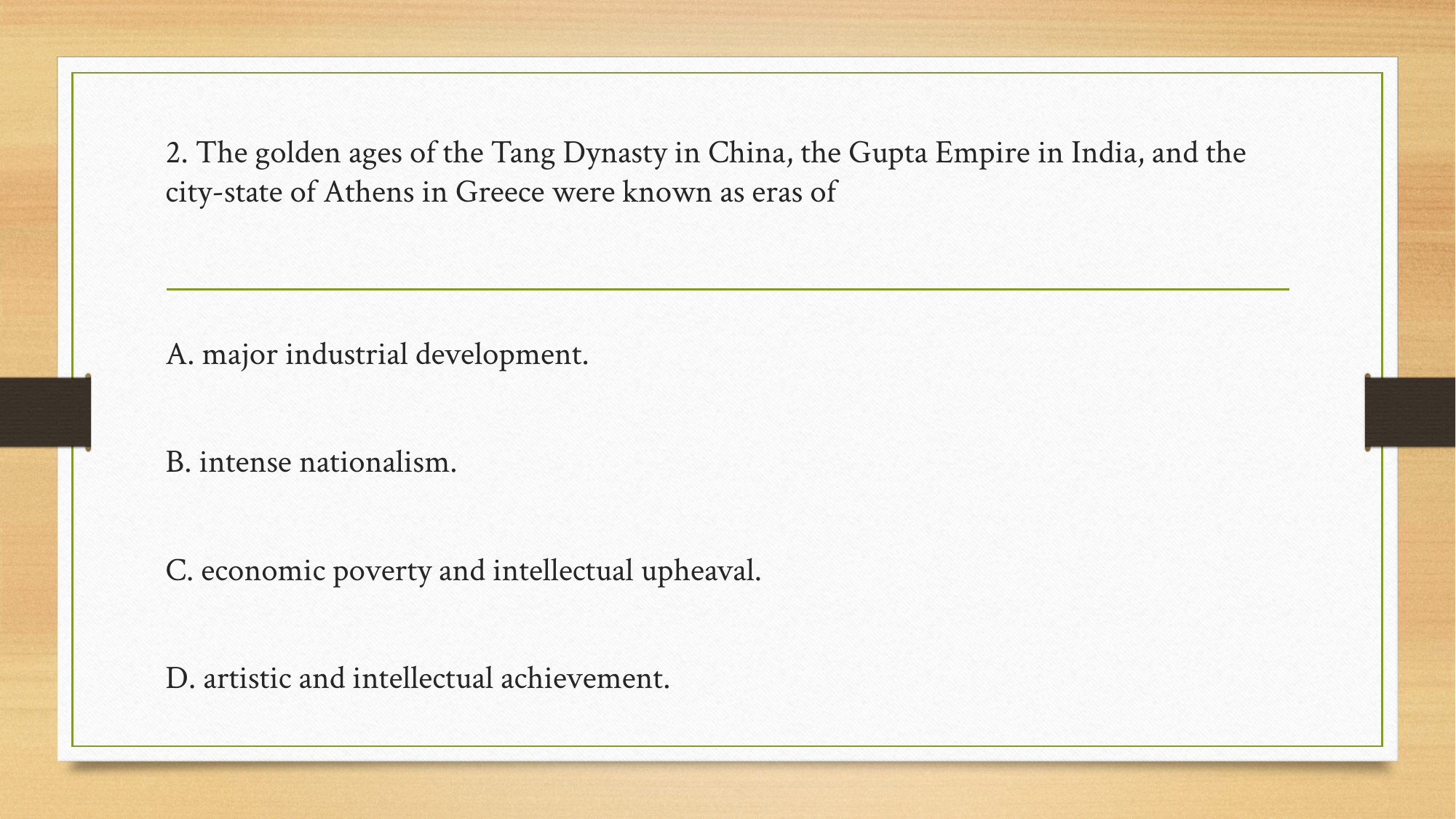

2. The golden ages of the Tang Dynasty in China, the Gupta Empire in India, and the city-state of Athens in Greece were known as eras of

A. major industrial development.

B. intense nationalism.

C. economic poverty and intellectual upheaval.

D. artistic and intellectual achievement.